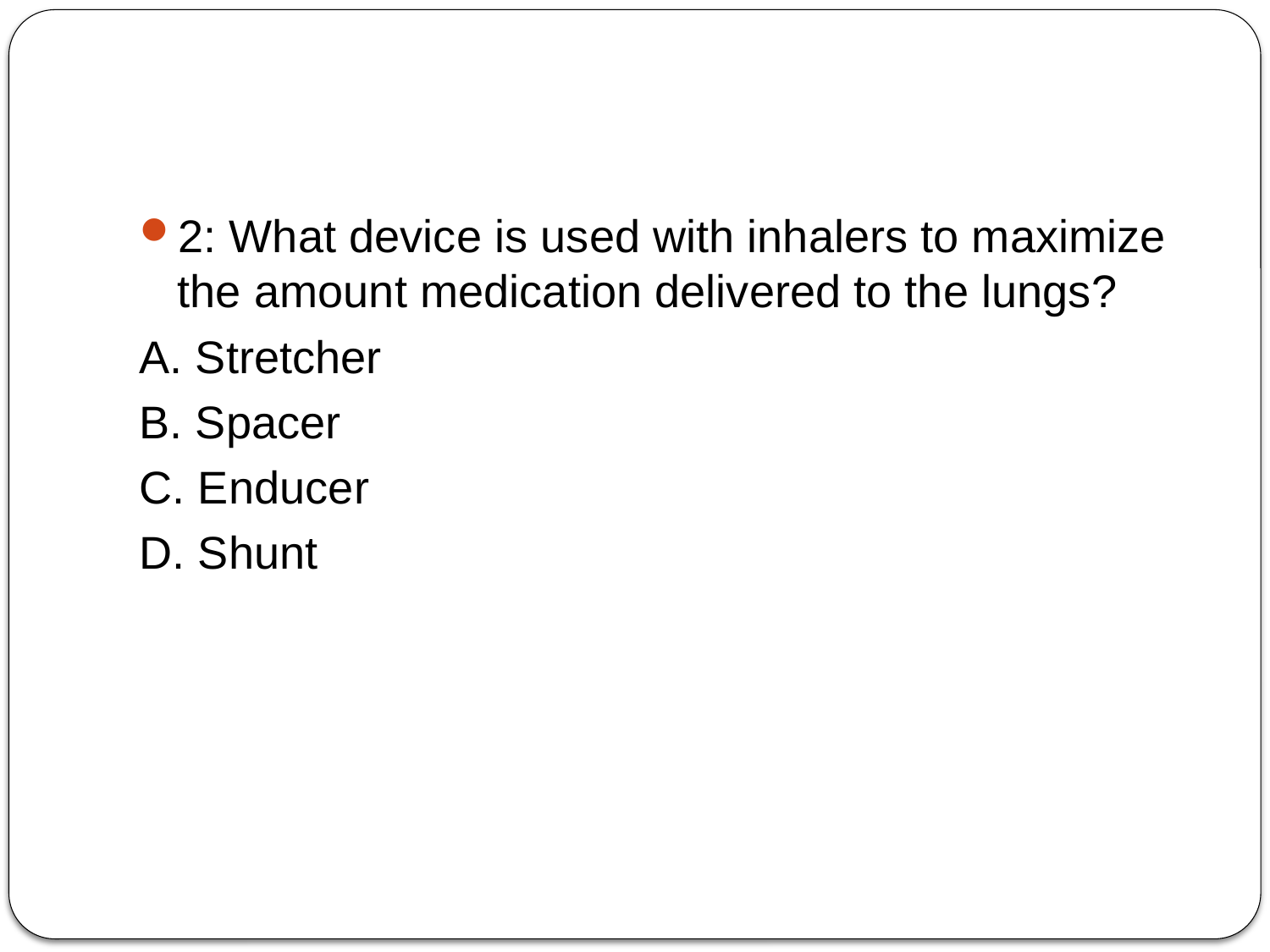

#
2: What device is used with inhalers to maximize the amount medication delivered to the lungs?
A. Stretcher
B. Spacer
C. Enducer
D. Shunt